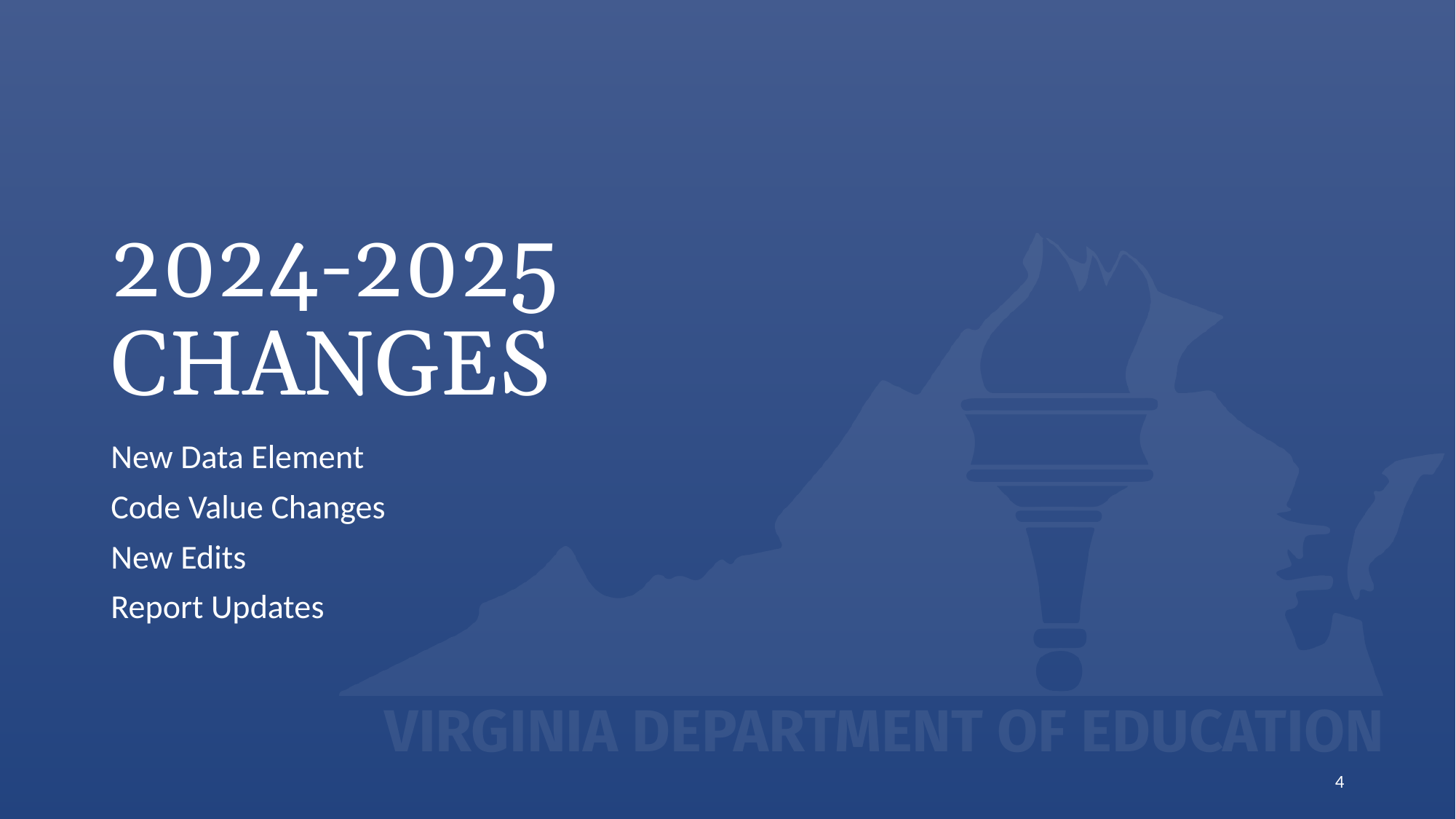

# 2024-2025 Changes
New Data Element
Code Value Changes
New Edits
Report Updates

4